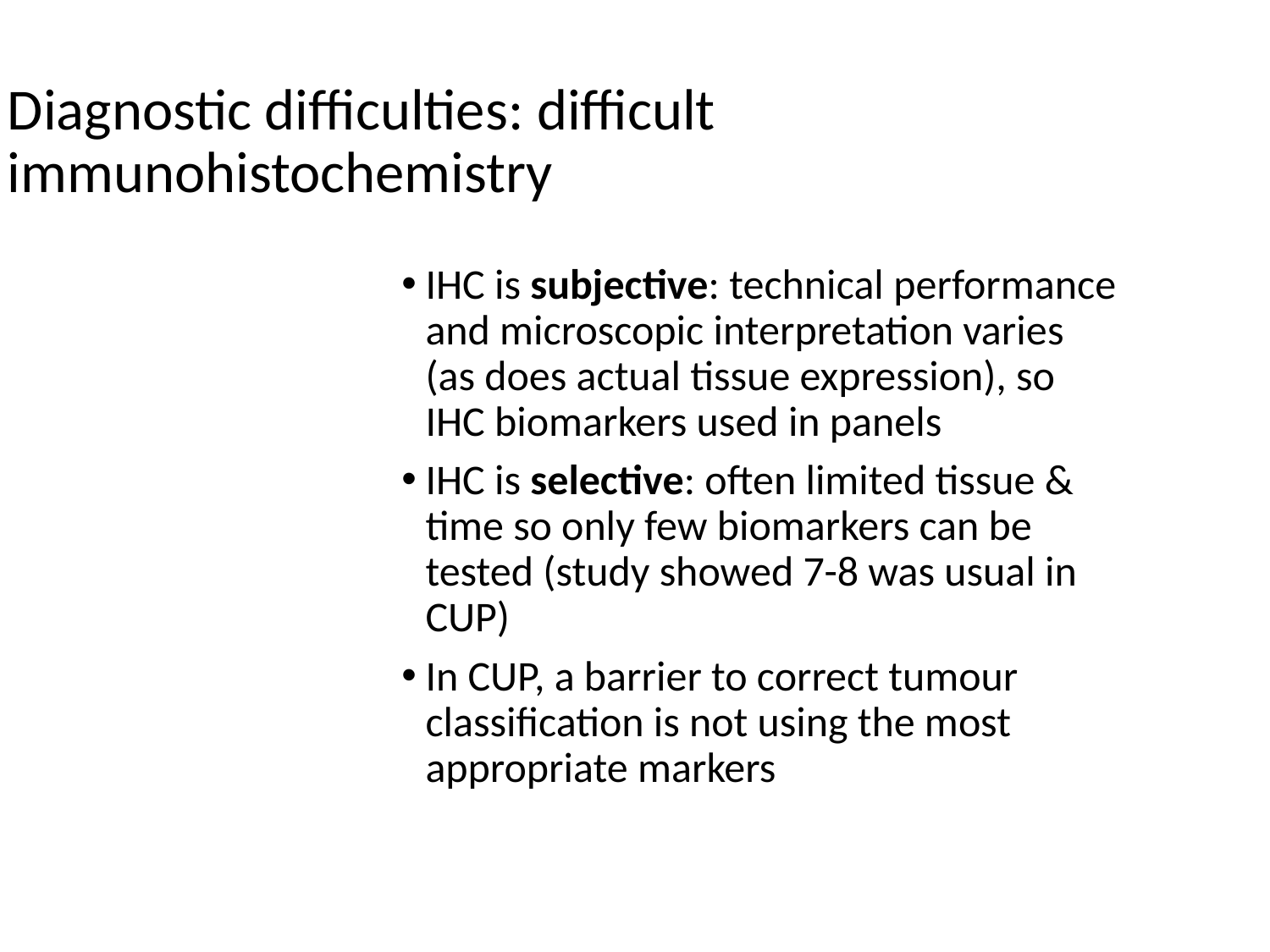

# Diagnostic difficulties: difficult immunohistochemistry
IHC is subjective: technical performance and microscopic interpretation varies (as does actual tissue expression), so IHC biomarkers used in panels
IHC is selective: often limited tissue & time so only few biomarkers can be tested (study showed 7-8 was usual in CUP)
In CUP, a barrier to correct tumour classification is not using the most appropriate markers
Image from Wellcome Images; Weiss et al 2012, Schroeder et al 2012